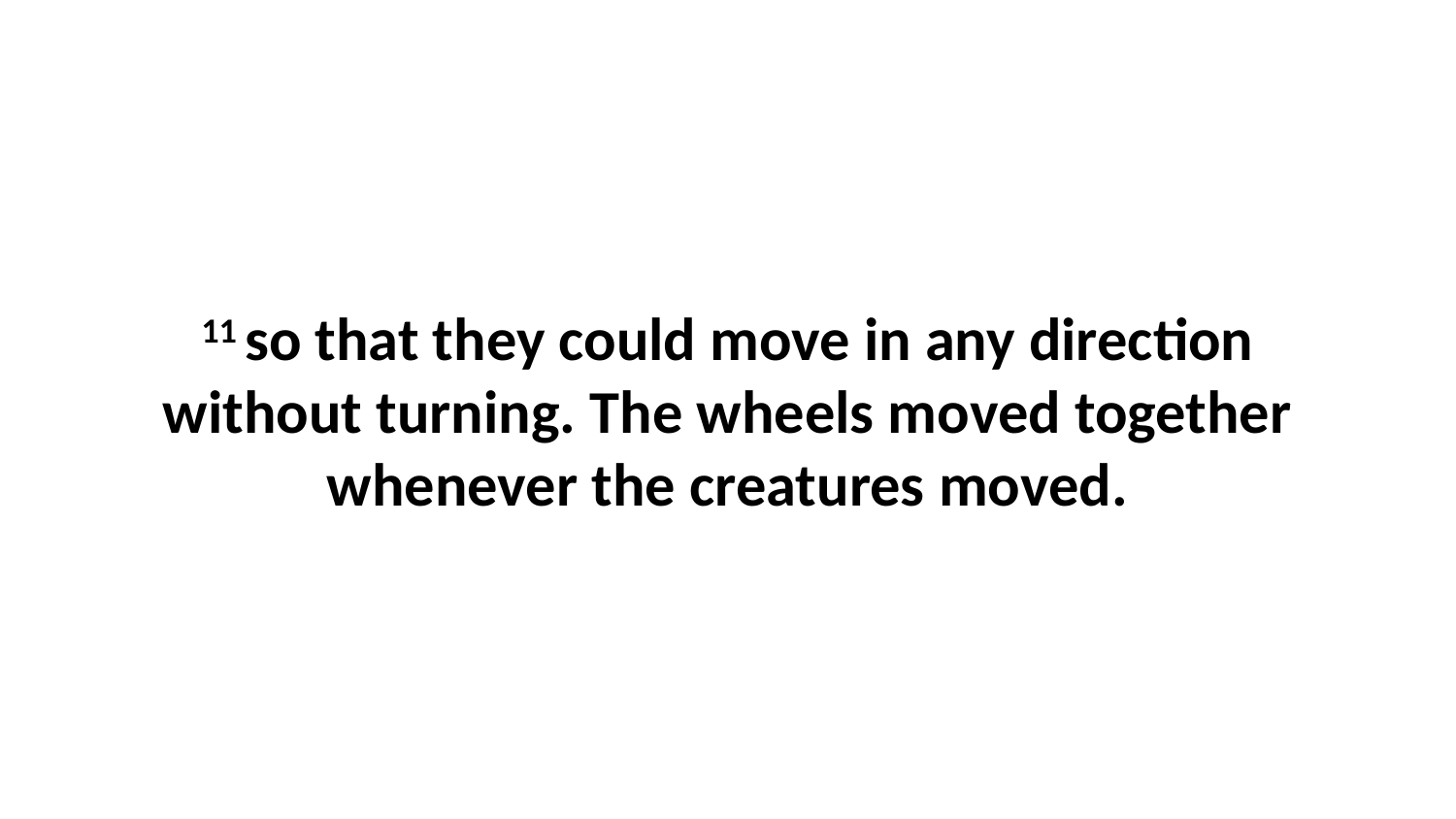

11 so that they could move in any direction without turning. The wheels moved together whenever the creatures moved.